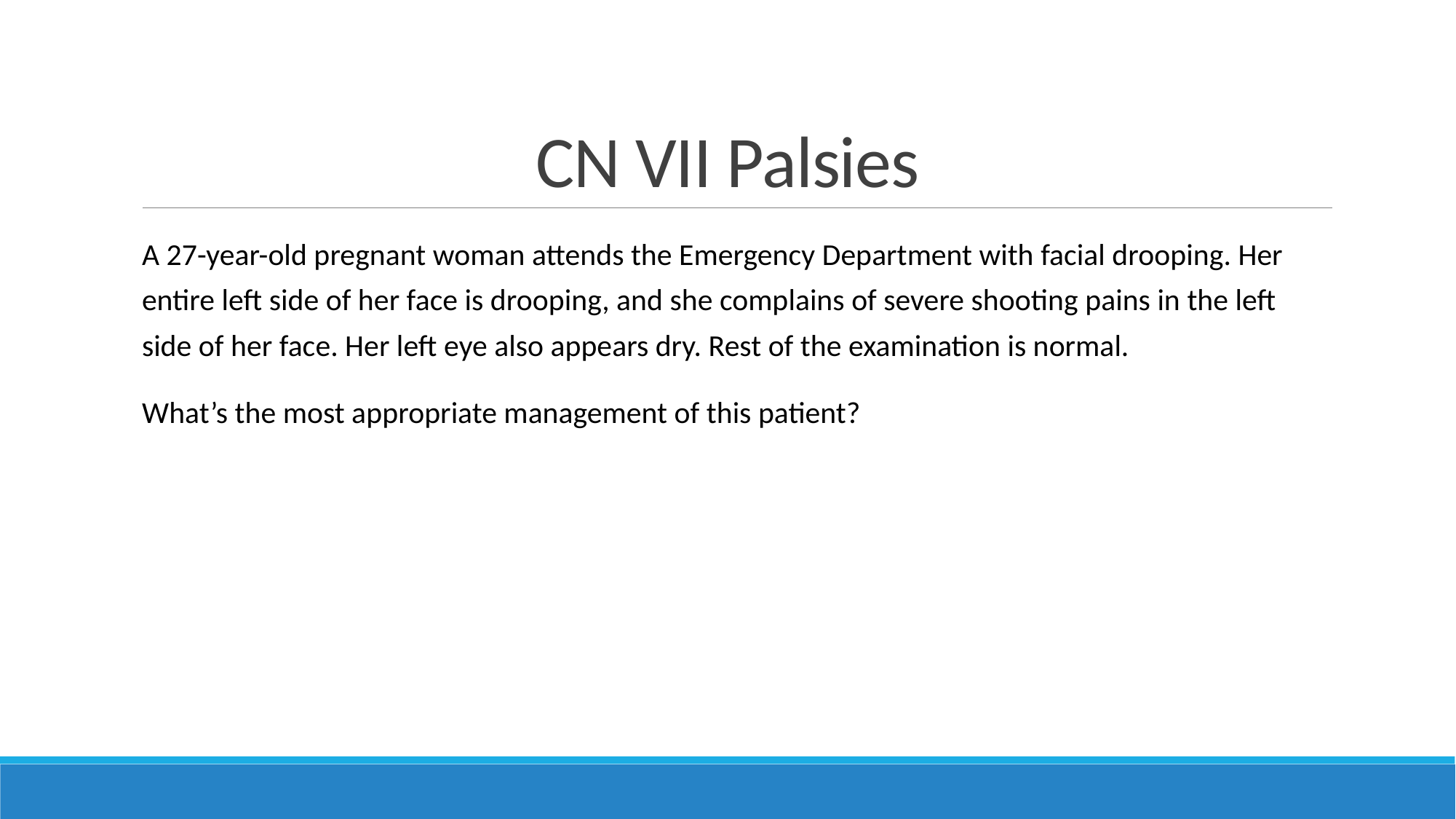

# CN VII Palsies
A 27-year-old pregnant woman attends the Emergency Department with facial drooping. Her entire left side of her face is drooping, and she complains of severe shooting pains in the left side of her face. Her left eye also appears dry. Rest of the examination is normal.
What’s the most appropriate management of this patient?